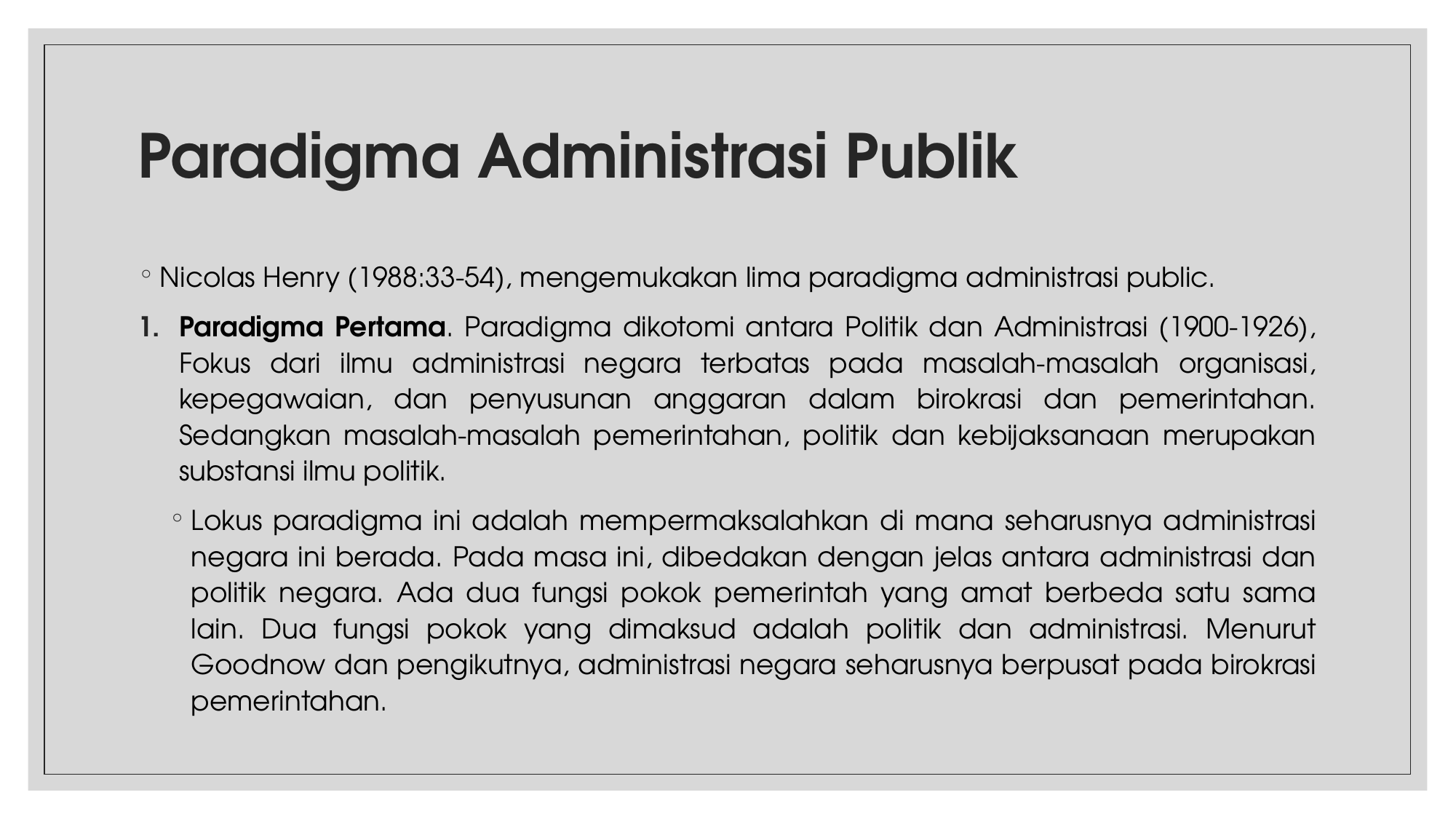

# Paradigma Administrasi Publik
Nicolas Henry (1988:33-54), mengemukakan lima paradigma administrasi public.
Paradigma Pertama. Paradigma dikotomi antara Politik dan Administrasi (1900-1926), Fokus dari ilmu administrasi negara terbatas pada masalah-masalah organisasi, kepegawaian, dan penyusunan anggaran dalam birokrasi dan pemerintahan. Sedangkan masalah-masalah pemerintahan, politik dan kebijaksanaan merupakan substansi ilmu politik.
Lokus paradigma ini adalah mempermaksalahkan di mana seharusnya administrasi negara ini berada. Pada masa ini, dibedakan dengan jelas antara administrasi dan politik negara. Ada dua fungsi pokok pemerintah yang amat berbeda satu sama lain. Dua fungsi pokok yang dimaksud adalah politik dan administrasi. Menurut Goodnow dan pengikutnya, administrasi negara seharusnya berpusat pada birokrasi pemerintahan.